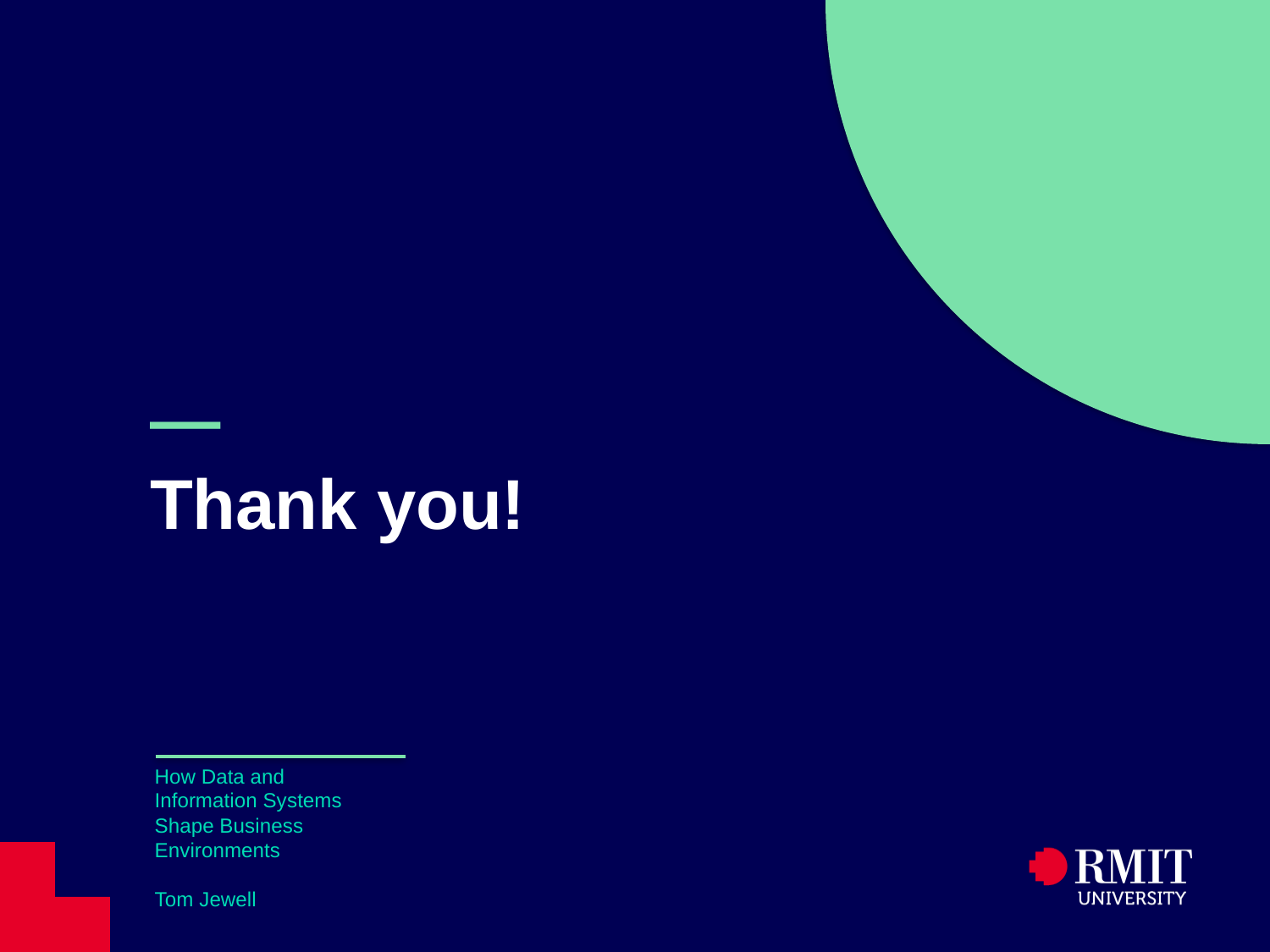

# — Thank you!
How Data and Information Systems Shape Business Environments
Tom Jewell